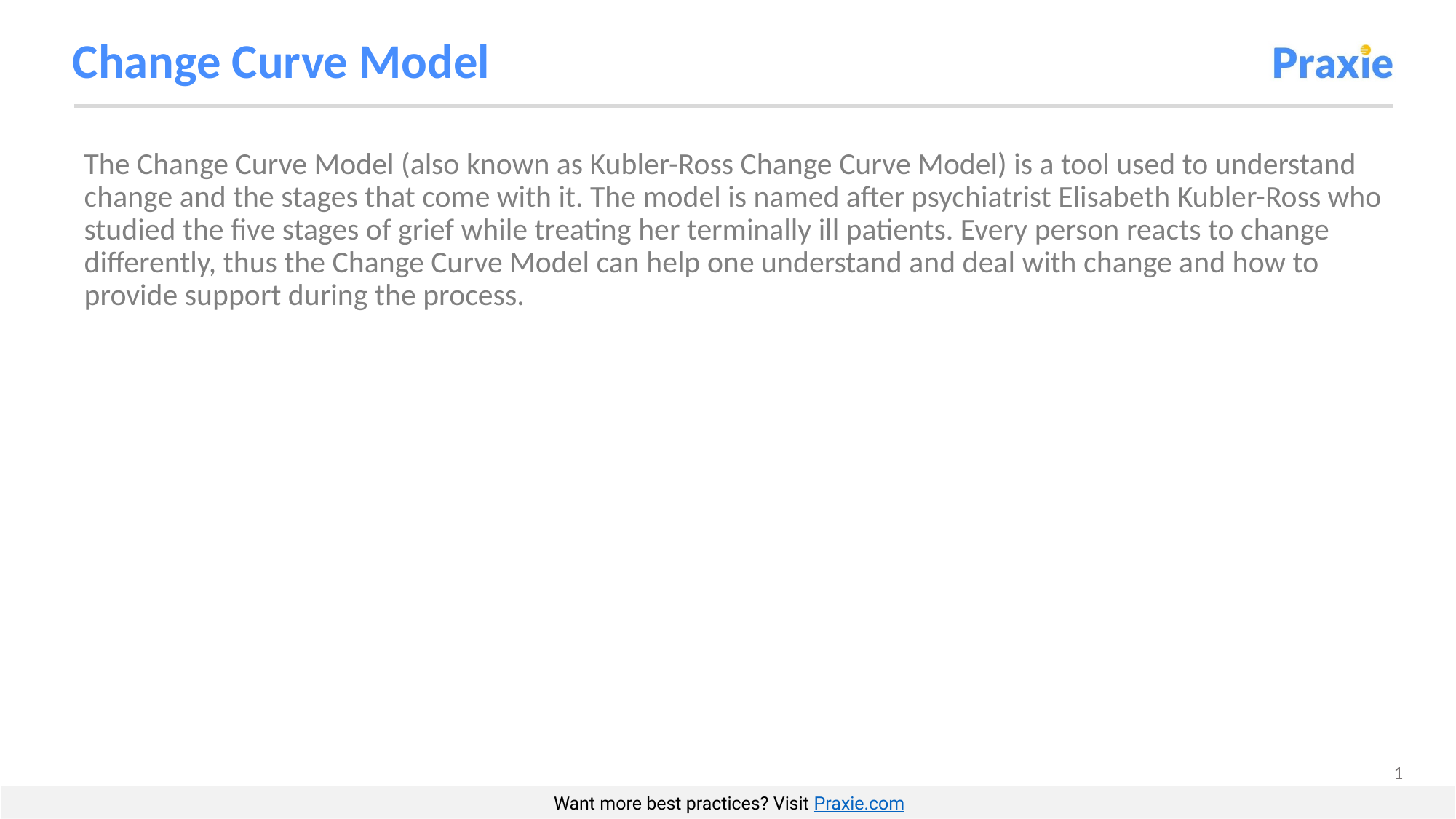

# Change Curve Model
The Change Curve Model (also known as Kubler-Ross Change Curve Model) is a tool used to understand change and the stages that come with it. The model is named after psychiatrist Elisabeth Kubler-Ross who studied the five stages of grief while treating her terminally ill patients. Every person reacts to change differently, thus the Change Curve Model can help one understand and deal with change and how to provide support during the process.

Want more best practices? Visit Praxie.com